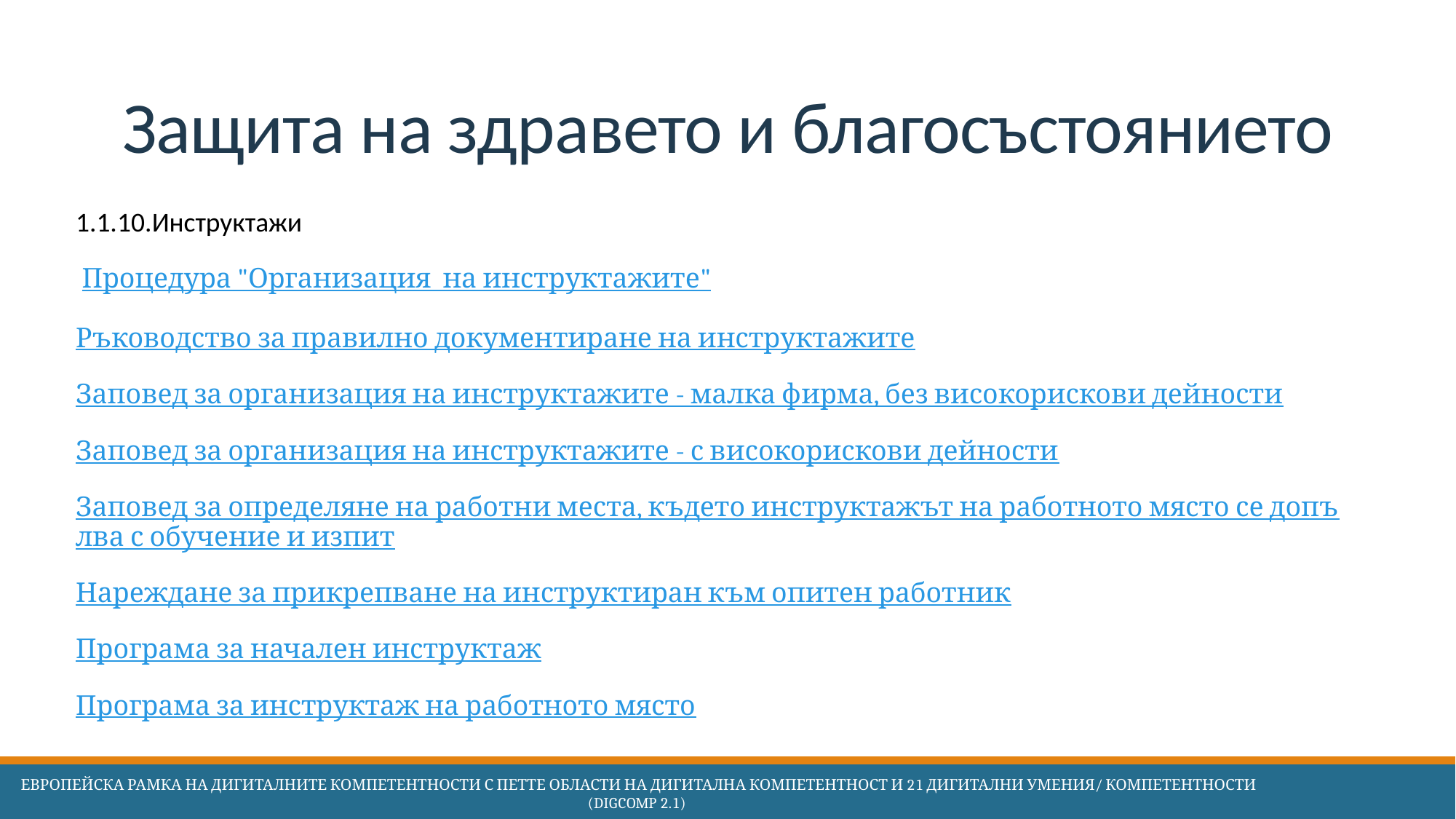

# Защита на здравето и благосъстоянието
1.1.10.Инструктажи
 Процедура "Организация  на инструктажите"
Ръководство за правилно документиране на инструктажите
Заповед за организация на инструктажите - малка фирма, без високорискови дейности
Заповед за организация на инструктажите - с високорискови дейности
Заповед за определяне на работни места, където инструктажът на работното място се допълва с обучение и изпит
Нареждане за прикрепване на инструктиран към опитен работник
Програма за начален инструктаж
Програма за инструктаж на работното място
 Европейска Рамка на дигиталните компетентности с петте области на дигитална компетентност и 21 дигитални умения/ компетентности (DigComp 2.1)